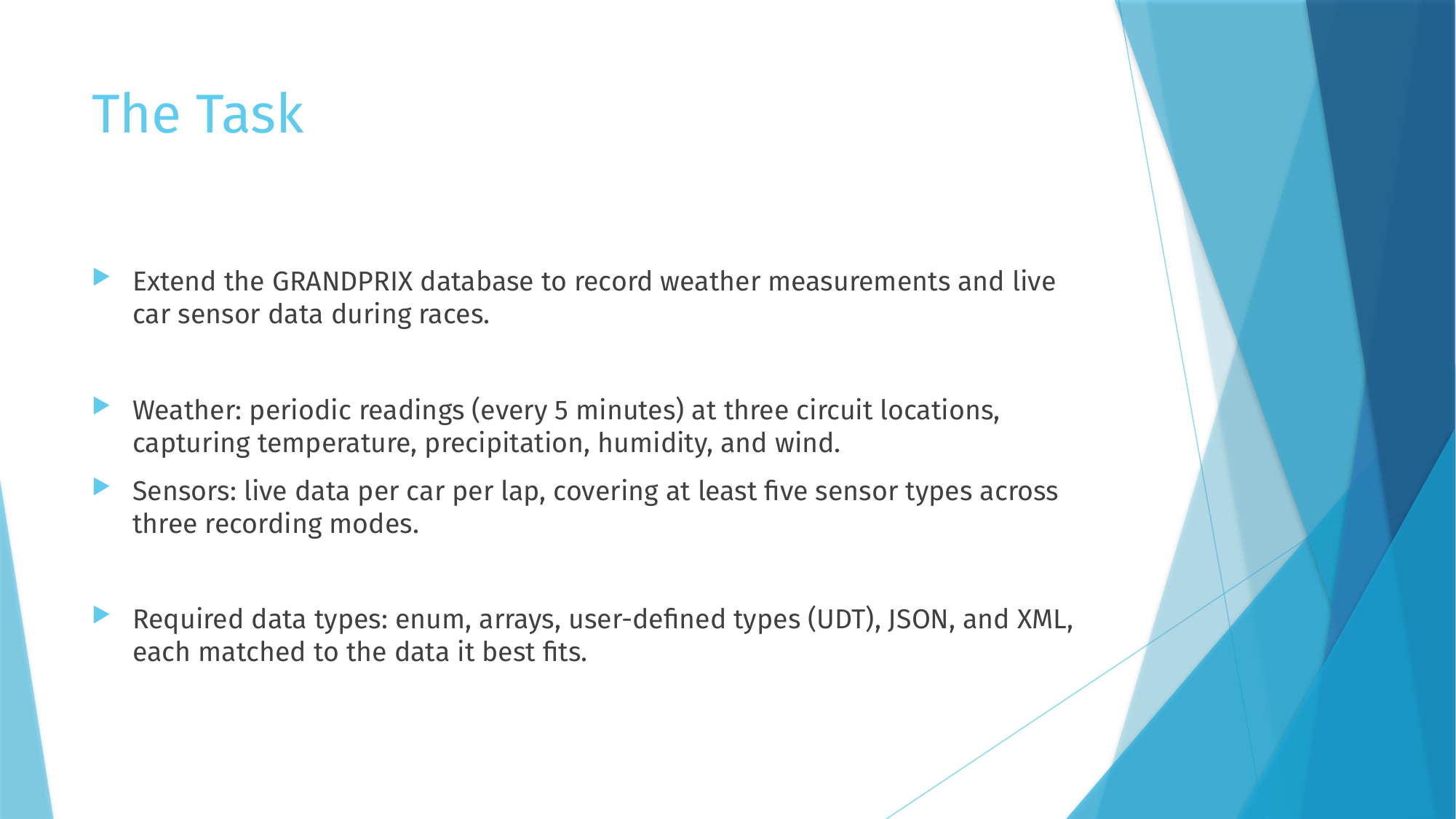

# The Task
Extend the GRANDPRIX database to record weather measurements and live car sensor data during races.

Weather: periodic readings (every 5 minutes) at three circuit locations, capturing temperature, precipitation, humidity, and wind.
Sensors: live data per car per lap, covering at least five sensor types across three recording modes.

Required data types: enum, arrays, user-defined types (UDT), JSON, and XML, each matched to the data it best fits.